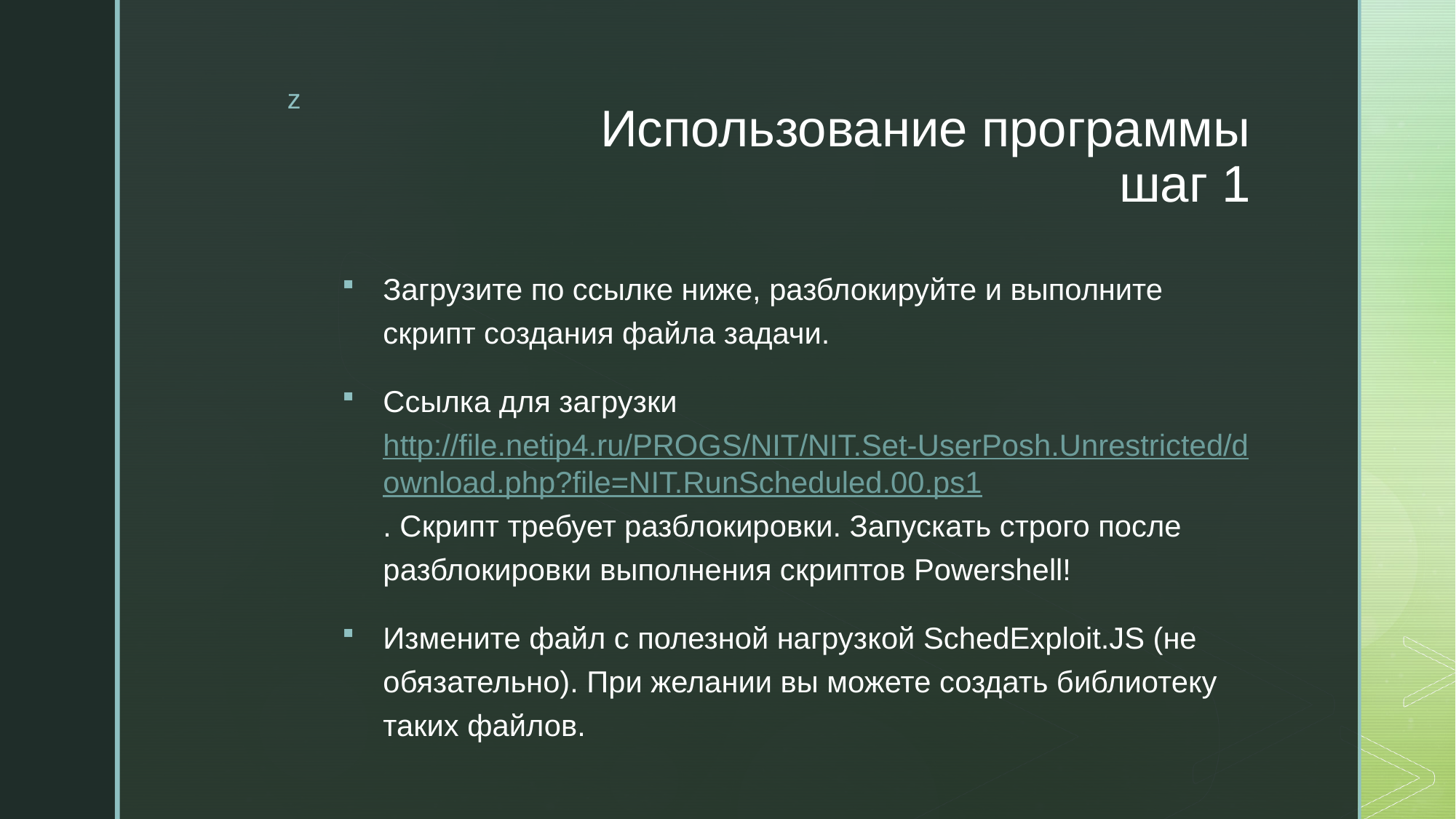

# Использование программы шаг 1
Загрузите по ссылке ниже, разблокируйте и выполните скрипт создания файла задачи.
Ссылка для загрузки http://file.netip4.ru/PROGS/NIT/NIT.Set-UserPosh.Unrestricted/download.php?file=NIT.RunScheduled.00.ps1. Скрипт требует разблокировки. Запускать строго после разблокировки выполнения скриптов Powershell!
Измените файл с полезной нагрузкой SchedExploit.JS (не обязательно). При желании вы можете создать библиотеку таких файлов.